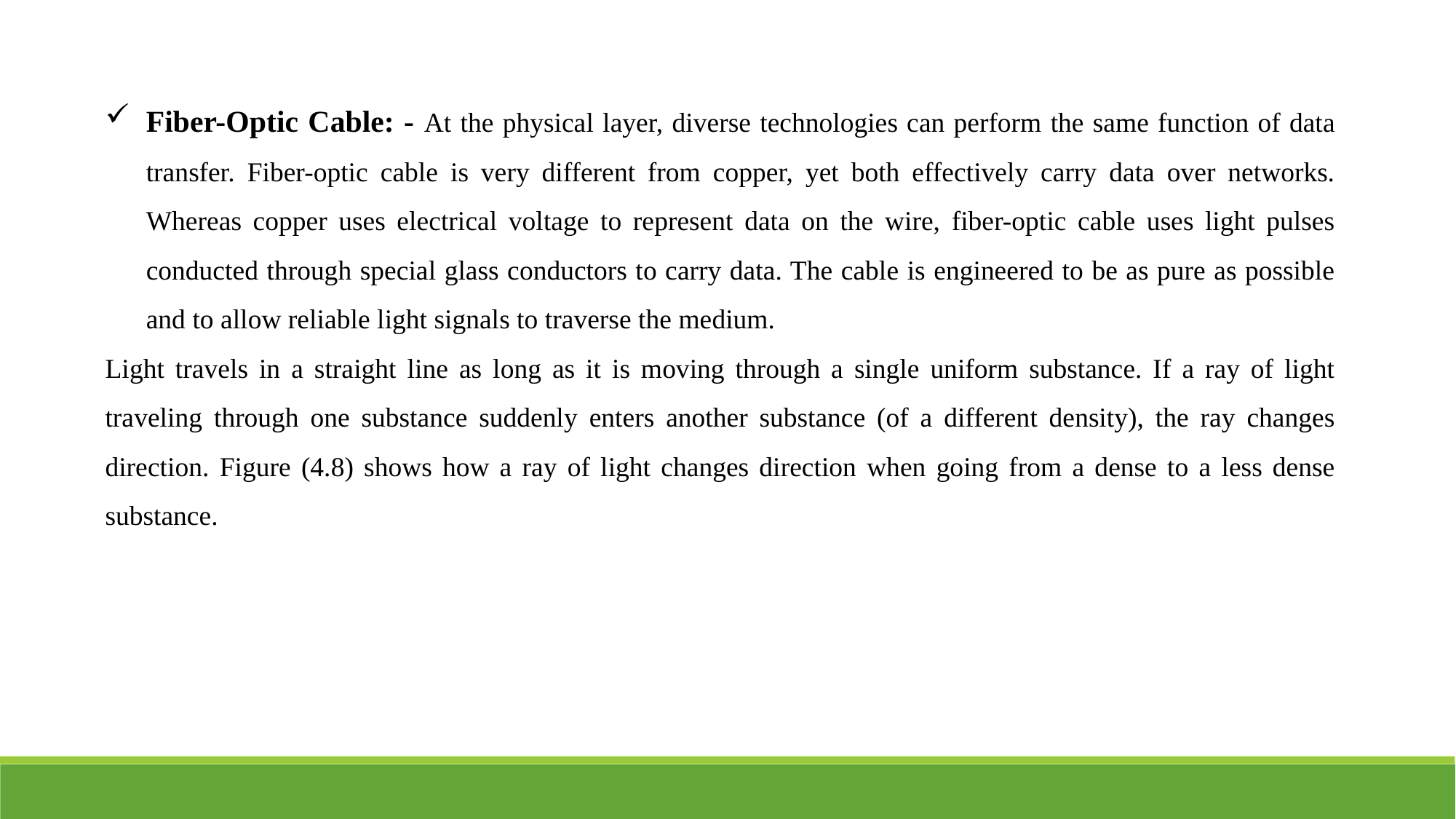

Fiber-Optic Cable: - At the physical layer, diverse technologies can perform the same function of data transfer. Fiber-optic cable is very different from copper, yet both effectively carry data over networks. Whereas copper uses electrical voltage to represent data on the wire, fiber-optic cable uses light pulses conducted through special glass conductors to carry data. The cable is engineered to be as pure as possible and to allow reliable light signals to traverse the medium.
Light travels in a straight line as long as it is moving through a single uniform substance. If a ray of light traveling through one substance suddenly enters another substance (of a different density), the ray changes direction. Figure (4.8) shows how a ray of light changes direction when going from a dense to a less dense substance.